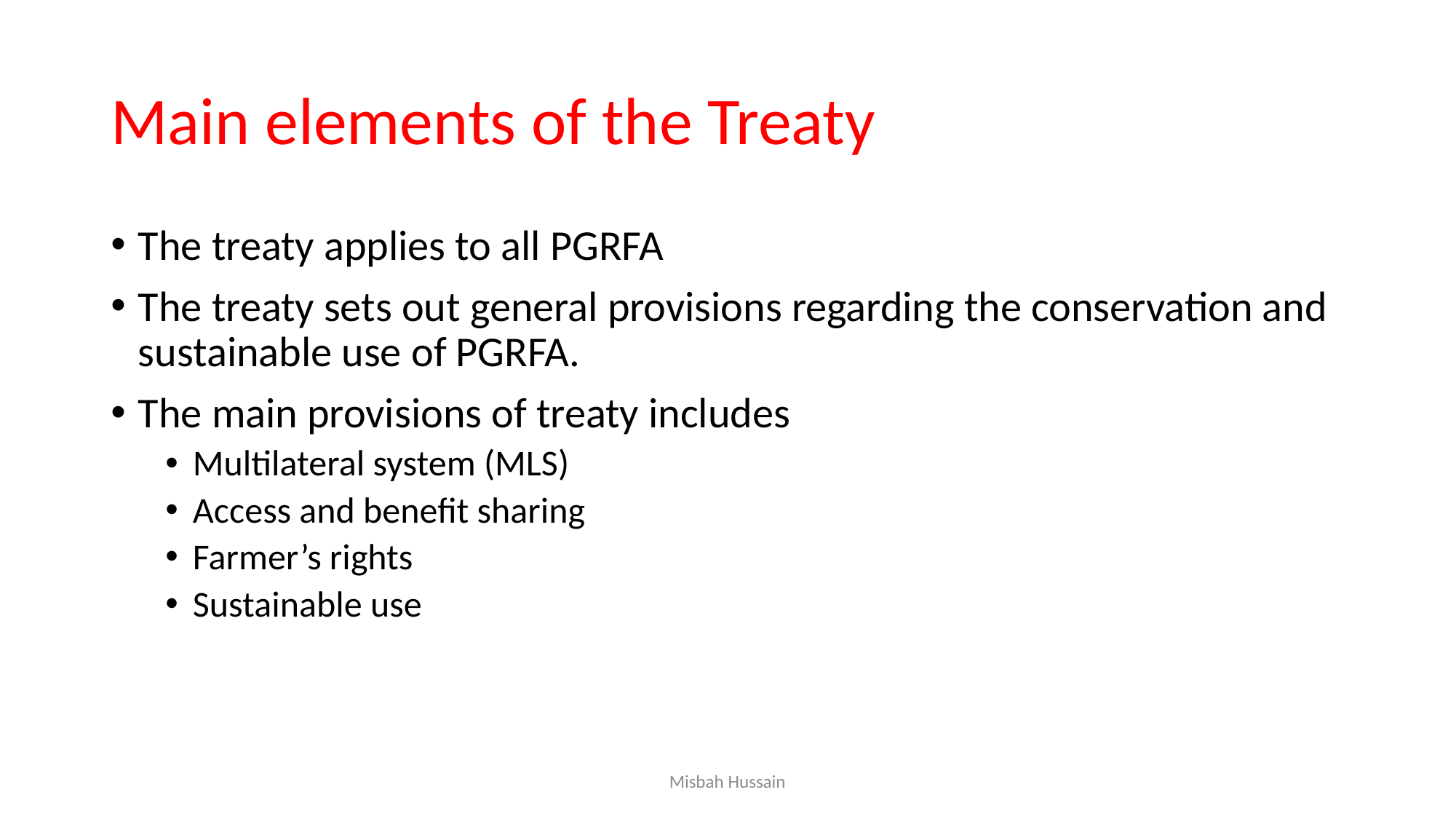

# Main elements of the Treaty
The treaty applies to all PGRFA
The treaty sets out general provisions regarding the conservation and sustainable use of PGRFA.
The main provisions of treaty includes
Multilateral system (MLS)
Access and benefit sharing
Farmer’s rights
Sustainable use
Misbah Hussain